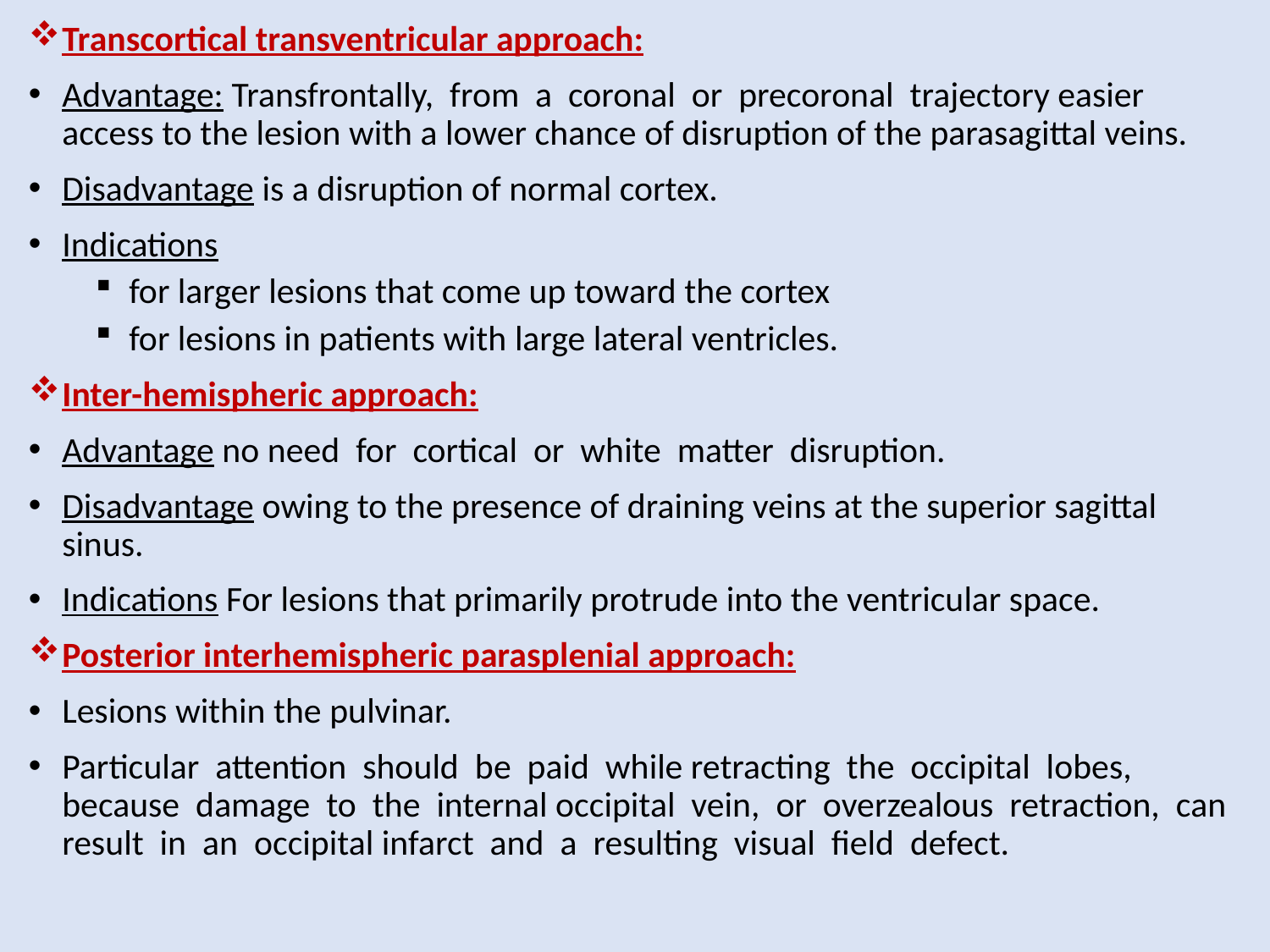

Transcortical transventricular approach:
Advantage: Transfrontally,  from  a  coronal  or  precoronal  trajectory easier access to the lesion with a lower chance of disruption of the parasagittal veins.
Disadvantage is a disruption of normal cortex.
Indications
for larger lesions that come up toward the cortex
for lesions in patients with large lateral ventricles.
Inter-hemispheric approach:
Advantage no need  for  cortical  or  white  matter  disruption.
Disadvantage owing to the presence of draining veins at the superior sagittal sinus.
Indications For lesions that primarily protrude into the ventricular space.
Posterior interhemispheric parasplenial approach:
Lesions within the pulvinar.
Particular  attention  should  be  paid  while retracting  the  occipital  lobes,  because  damage  to  the  internal occipital  vein,  or  overzealous  retraction,  can  result  in  an  occipital infarct  and  a  resulting  visual  field  defect.